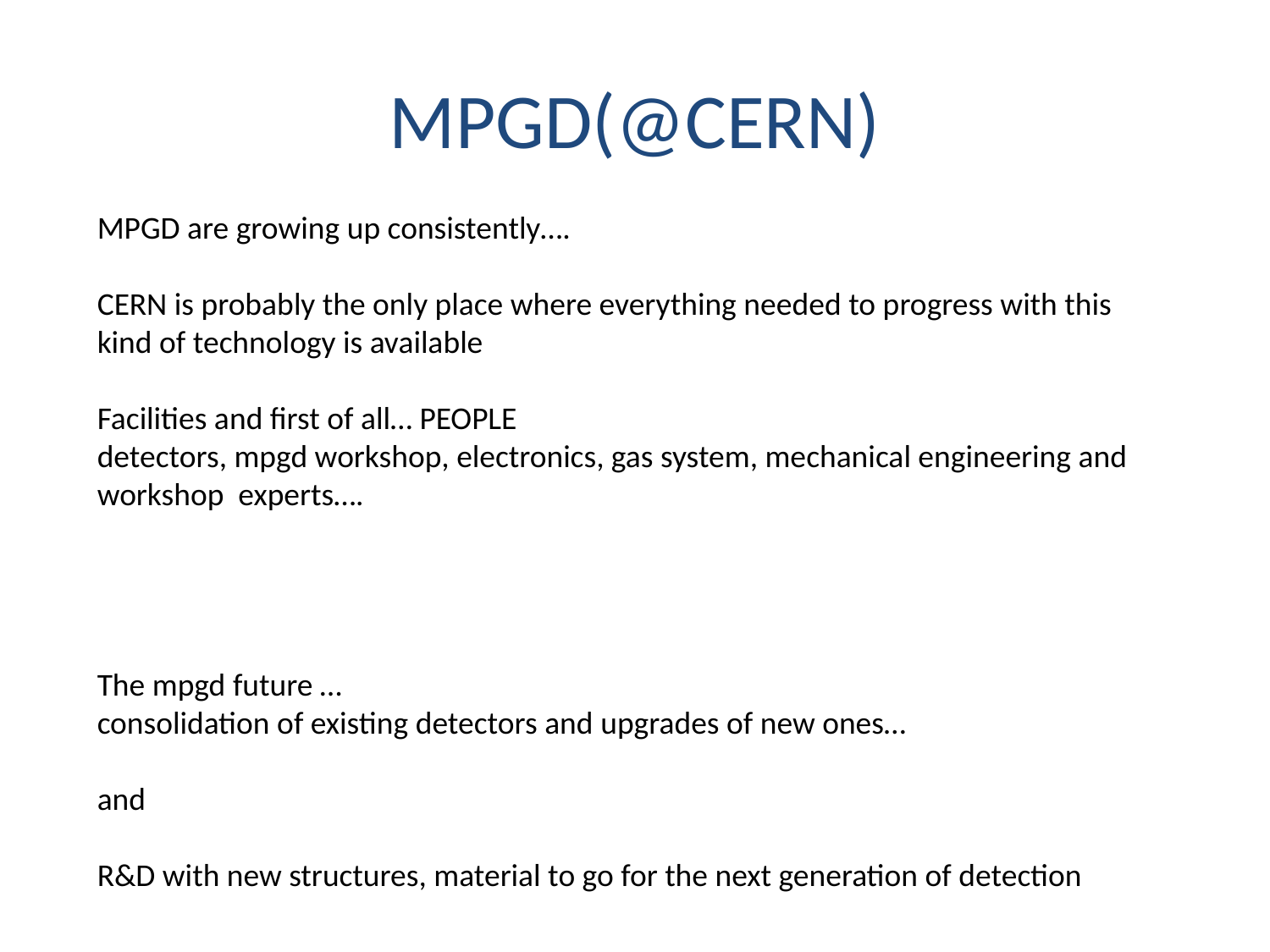

# MPGD(@CERN)
MPGD are growing up consistently….

CERN is probably the only place where everything needed to progress with this kind of technology is available

Facilities and first of all… PEOPLE
detectors, mpgd workshop, electronics, gas system, mechanical engineering and workshop  experts….

The mpgd future …
consolidation of existing detectors and upgrades of new ones…

and

R&D with new structures, material to go for the next generation of detection